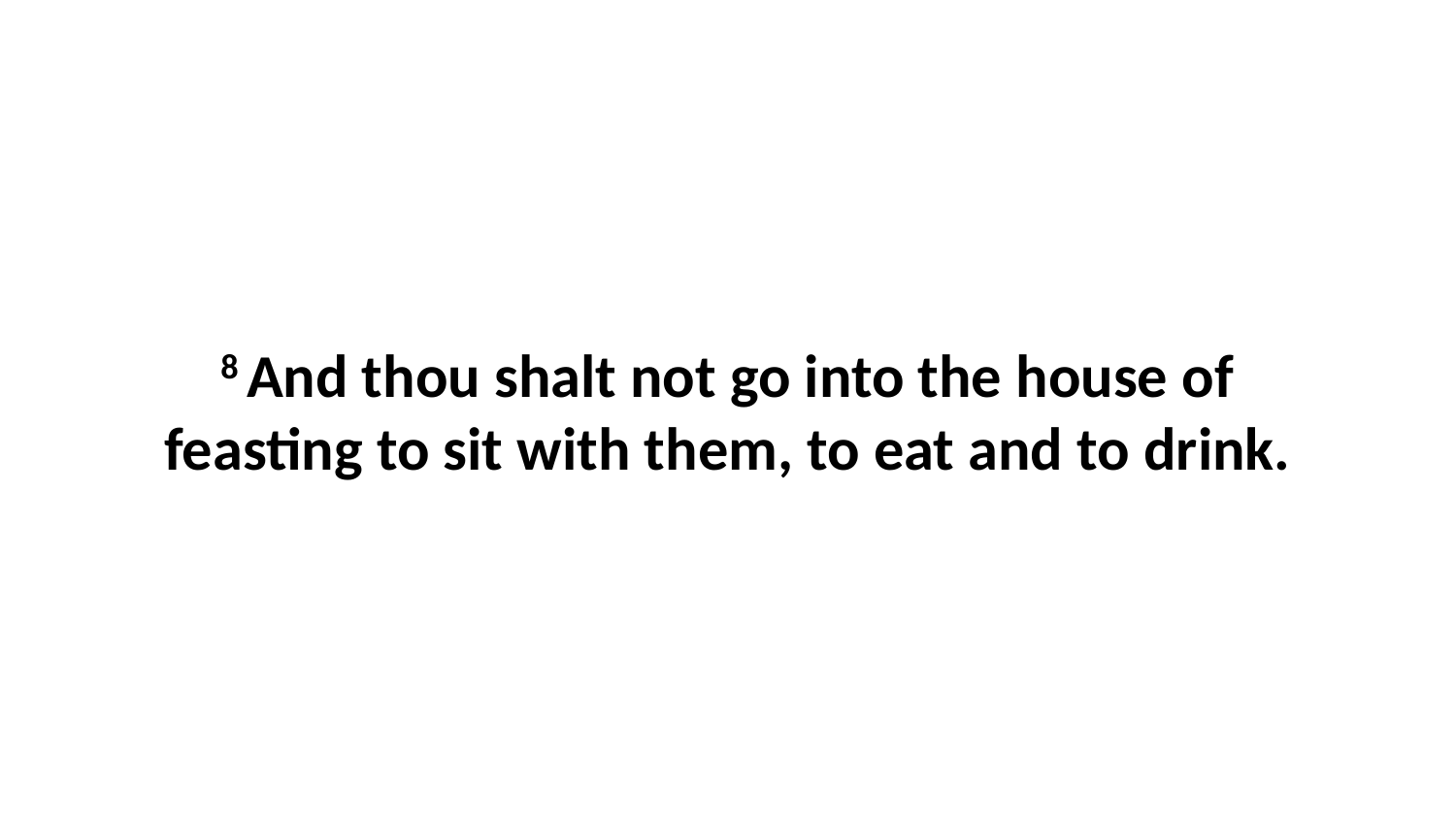

8 And thou shalt not go into the house of feasting to sit with them, to eat and to drink.